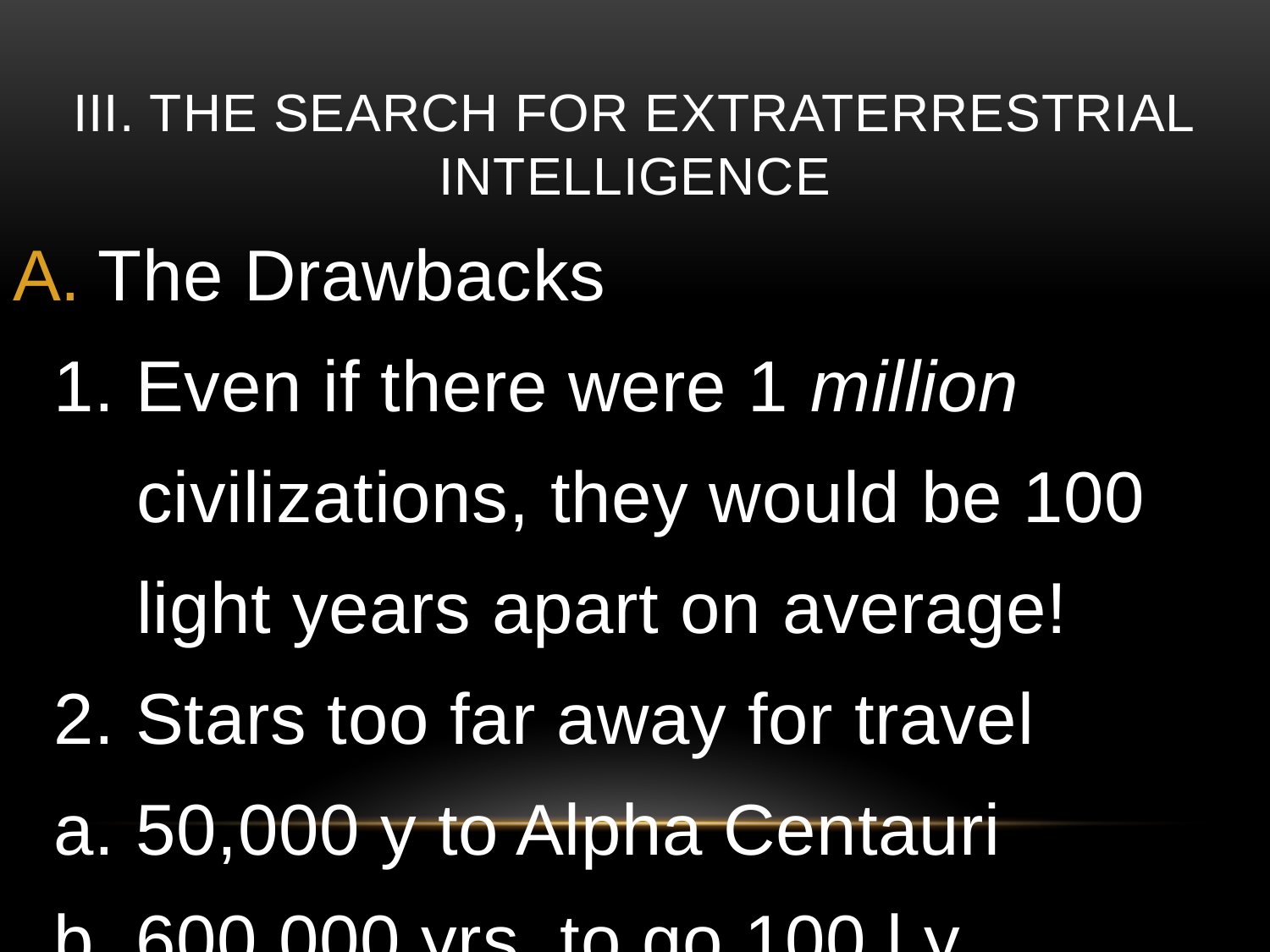

# III. The Search for Extraterrestrial Intelligence
The Drawbacks
  1. Even if there were 1 million
      civilizations, they would be 100
      light years apart on average!
  2. Stars too far away for travel
  a. 50,000 y to Alpha Centauri
  b. 600,000 yrs. to go 100 l.y.